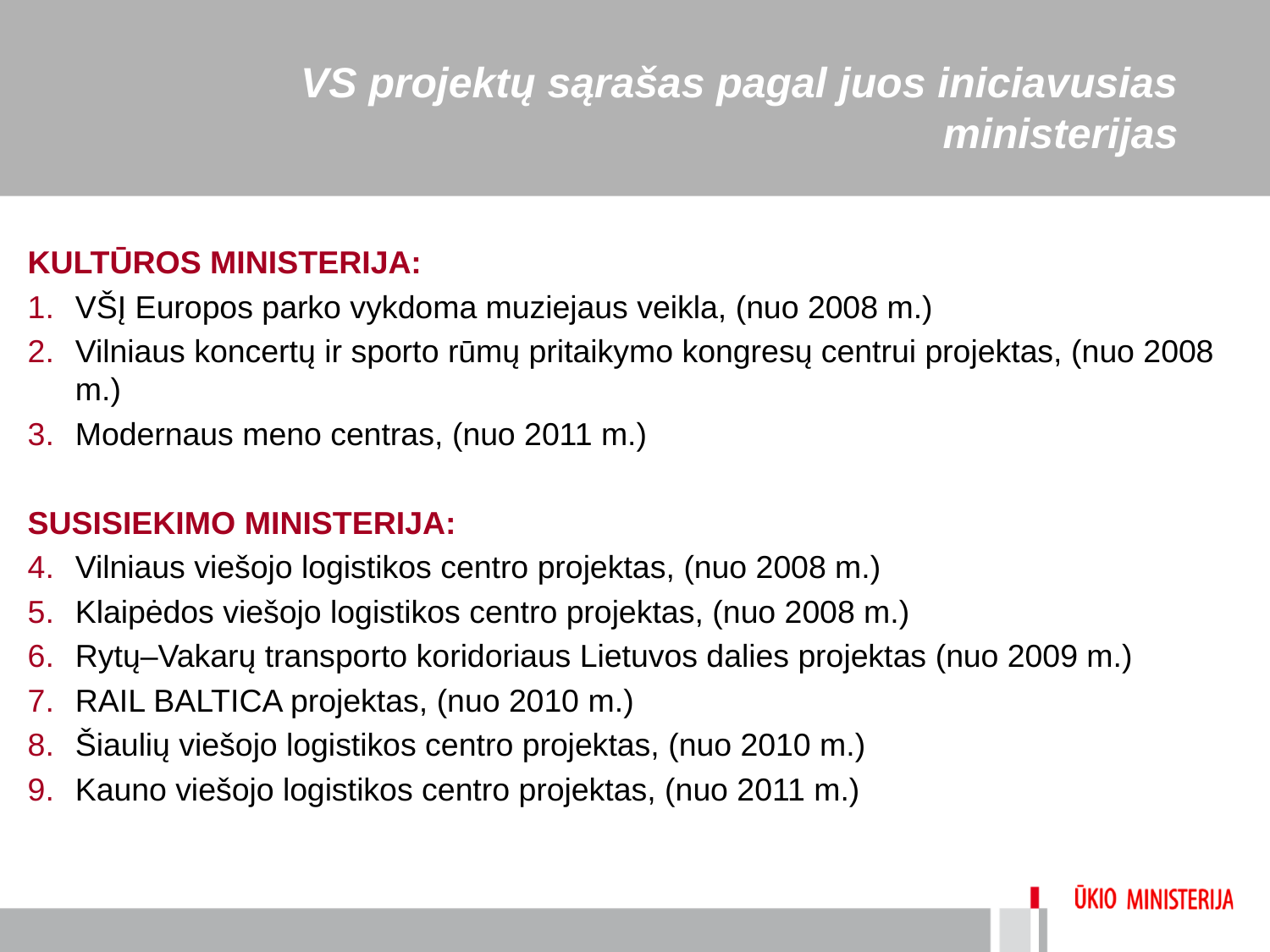

# VS projektų sąrašas pagal juos iniciavusias ministerijas
KULTŪROS MINISTERIJA:
VŠĮ Europos parko vykdoma muziejaus veikla, (nuo 2008 m.)
Vilniaus koncertų ir sporto rūmų pritaikymo kongresų centrui projektas, (nuo 2008 m.)
Modernaus meno centras, (nuo 2011 m.)

SUSISIEKIMO MINISTERIJA:
Vilniaus viešojo logistikos centro projektas, (nuo 2008 m.)
Klaipėdos viešojo logistikos centro projektas, (nuo 2008 m.)
Rytų–Vakarų transporto koridoriaus Lietuvos dalies projektas (nuo 2009 m.)
RAIL BALTICA projektas, (nuo 2010 m.)
Šiaulių viešojo logistikos centro projektas, (nuo 2010 m.)
Kauno viešojo logistikos centro projektas, (nuo 2011 m.)